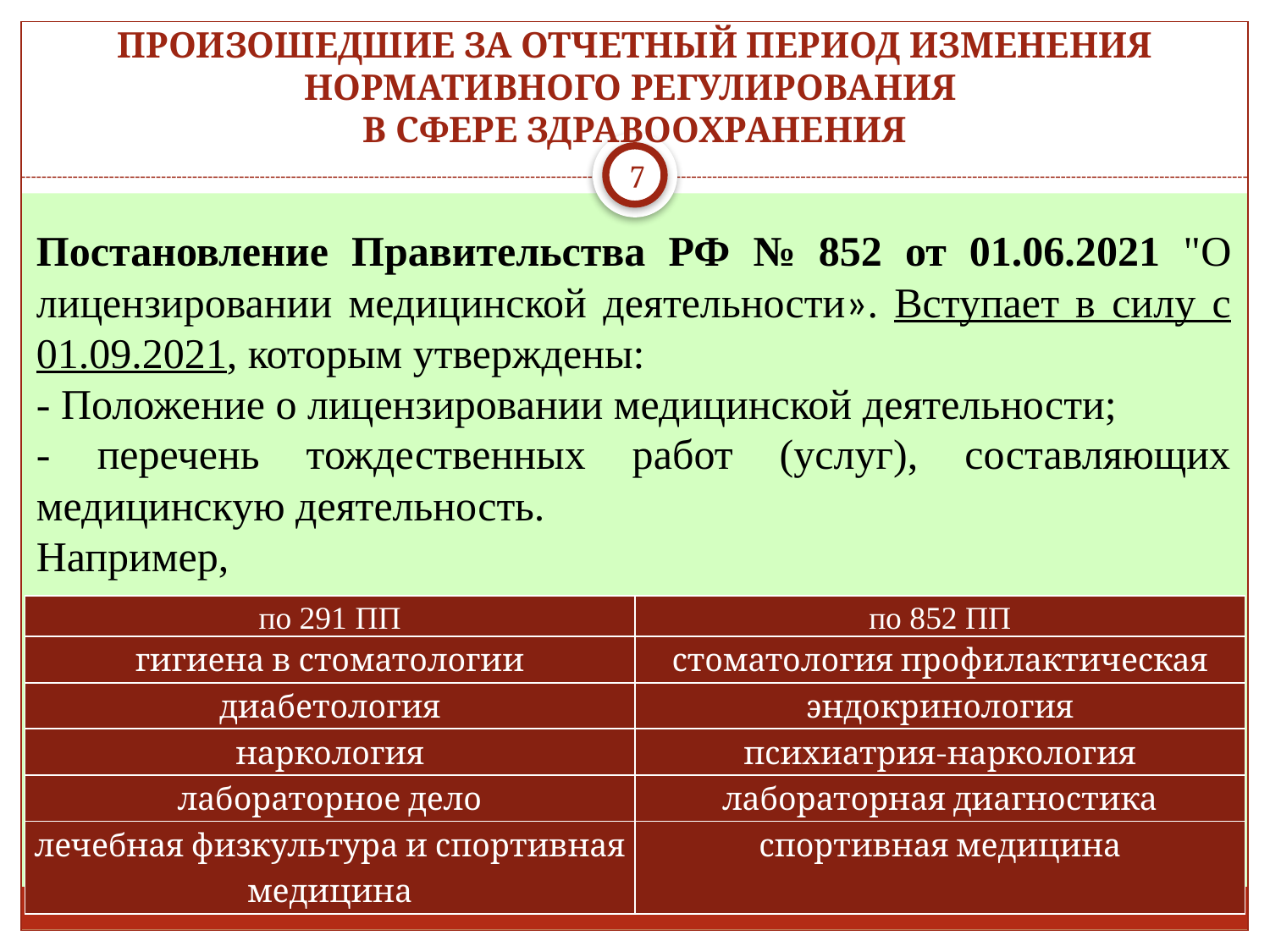

# ПРОИЗОШЕДШИЕ ЗА ОТЧЕТНЫЙ ПЕРИОД ИЗМЕНЕНИЯ НОРМАТИВНОГО РЕГУЛИРОВАНИЯ В СФЕРЕ ЗДРАВООХРАНЕНИЯ
7
Постановление Правительства РФ № 852 от 01.06.2021 "О лицензировании медицинской деятельности». Вступает в силу с 01.09.2021, которым утверждены:
- Положение о лицензировании медицинской деятельности;
- перечень тождественных работ (услуг), составляющих медицинскую деятельность.
Например,
| по 291 ПП | по 852 ПП |
| --- | --- |
| гигиена в стоматологии | стоматология профилактическая |
| диабетология | эндокринология |
| наркология | психиатрия-наркология |
| лабораторное дело | лабораторная диагностика |
| лечебная физкультура и спортивная медицина | спортивная медицина |